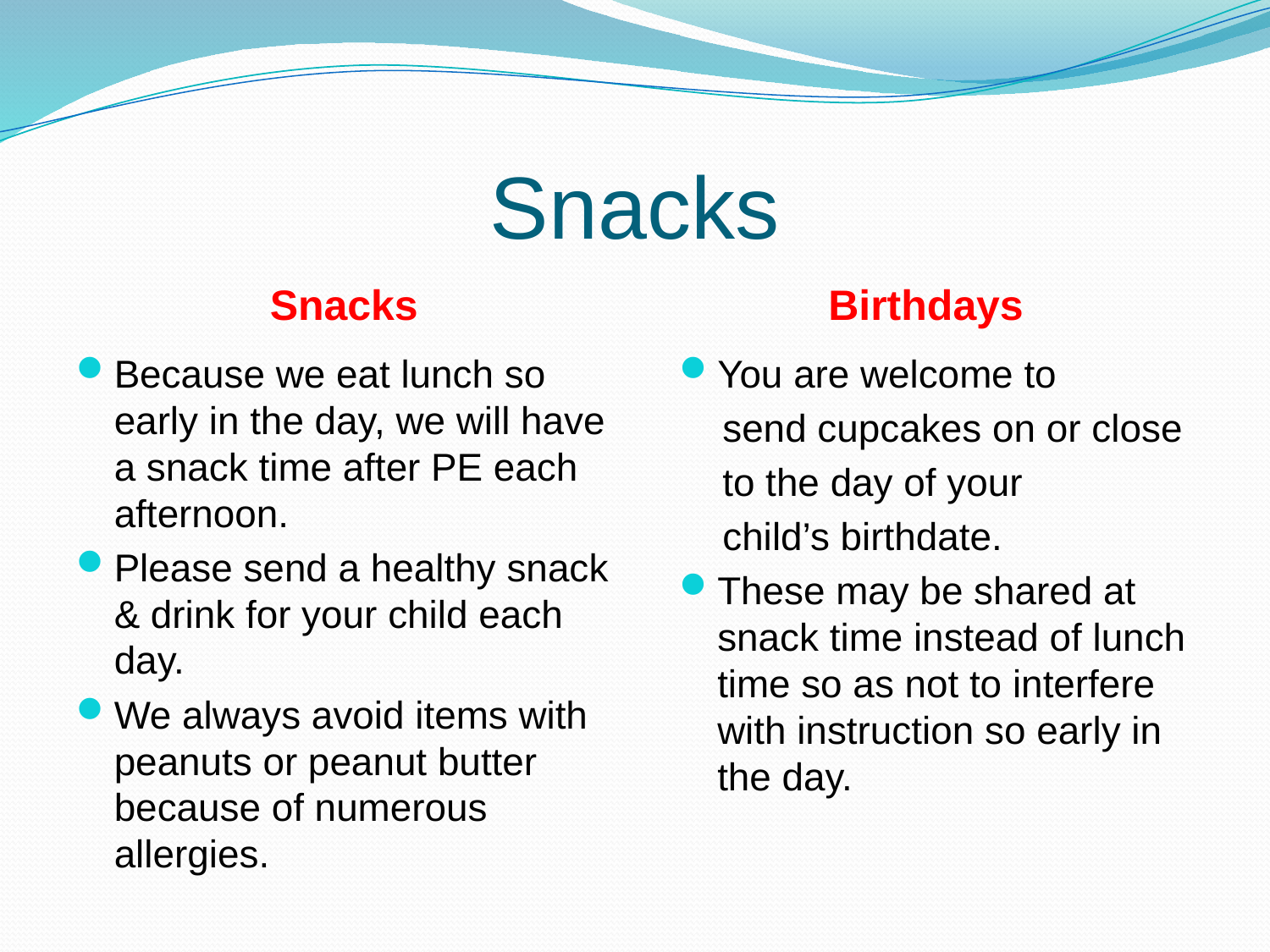

# Snacks
Snacks
Birthdays
Because we eat lunch so early in the day, we will have a snack time after PE each afternoon.
Please send a healthy snack & drink for your child each day.
We always avoid items with peanuts or peanut butter because of numerous allergies.
You are welcome to
    send cupcakes on or close
    to the day of your
    child’s birthdate.
These may be shared at snack time instead of lunch time so as not to interfere with instruction so early in the day.